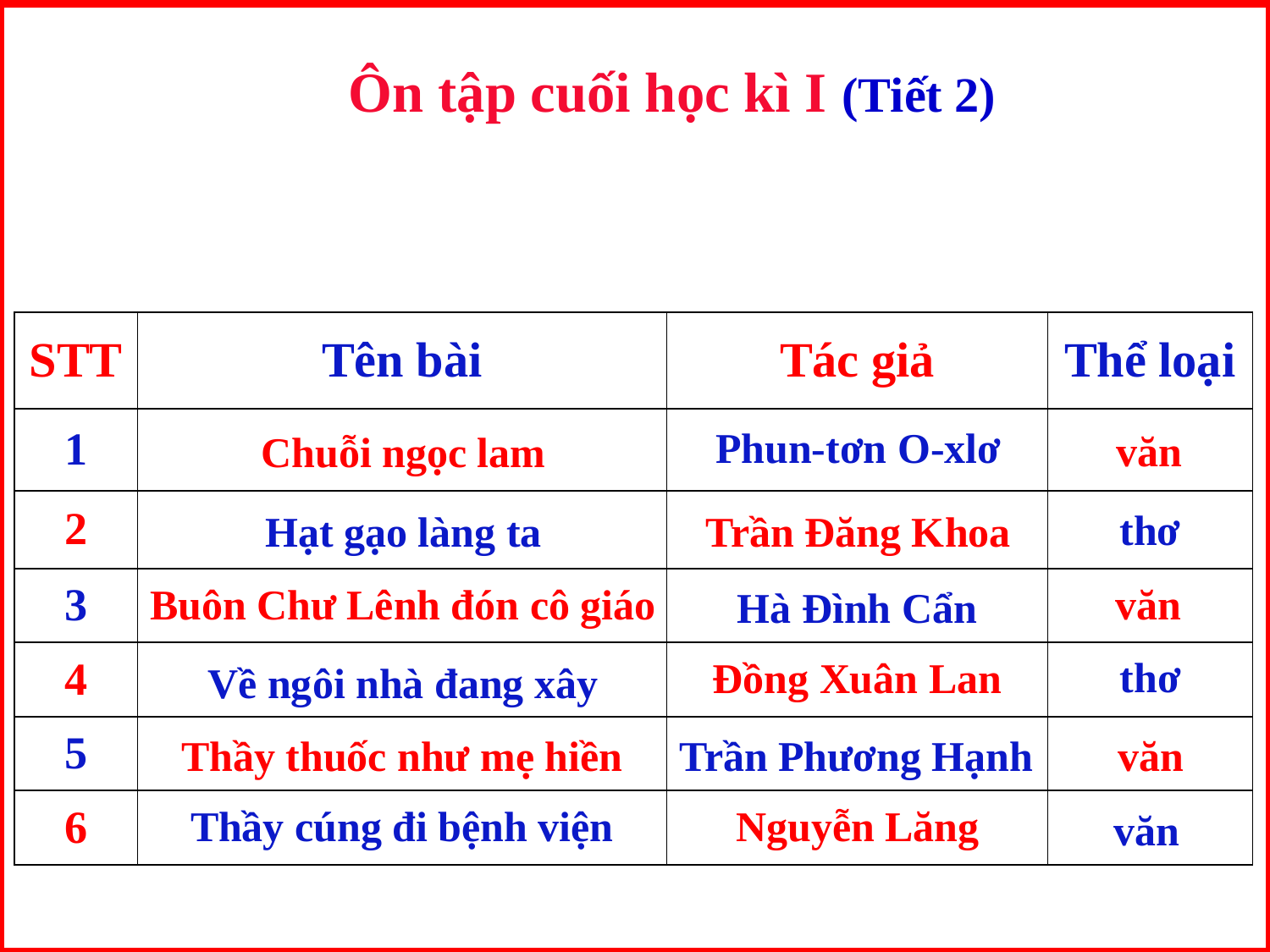

Ôn tập cuối học kì I (Tiết 2)
| STT | Tên bài | Tác giả | Thể loại |
| --- | --- | --- | --- |
| 1 |  |  |  |
| 2 |  |  |  |
| 3 |  |  |  |
| 4 |  |  |  |
| 5 |  |  |  |
| 6 |  |  |  |
Phun-tơn O-xlơ
văn
Chuỗi ngọc lam
thơ
Hạt gạo làng ta
Trần Đăng Khoa
Buôn Chư Lênh đón cô giáo
văn
Hà Đình Cẩn
thơ
Đồng Xuân Lan
Về ngôi nhà đang xây
Trần Phương Hạnh
văn
Thầy thuốc như mẹ hiền
Thầy cúng đi bệnh viện
Nguyễn Lăng
văn